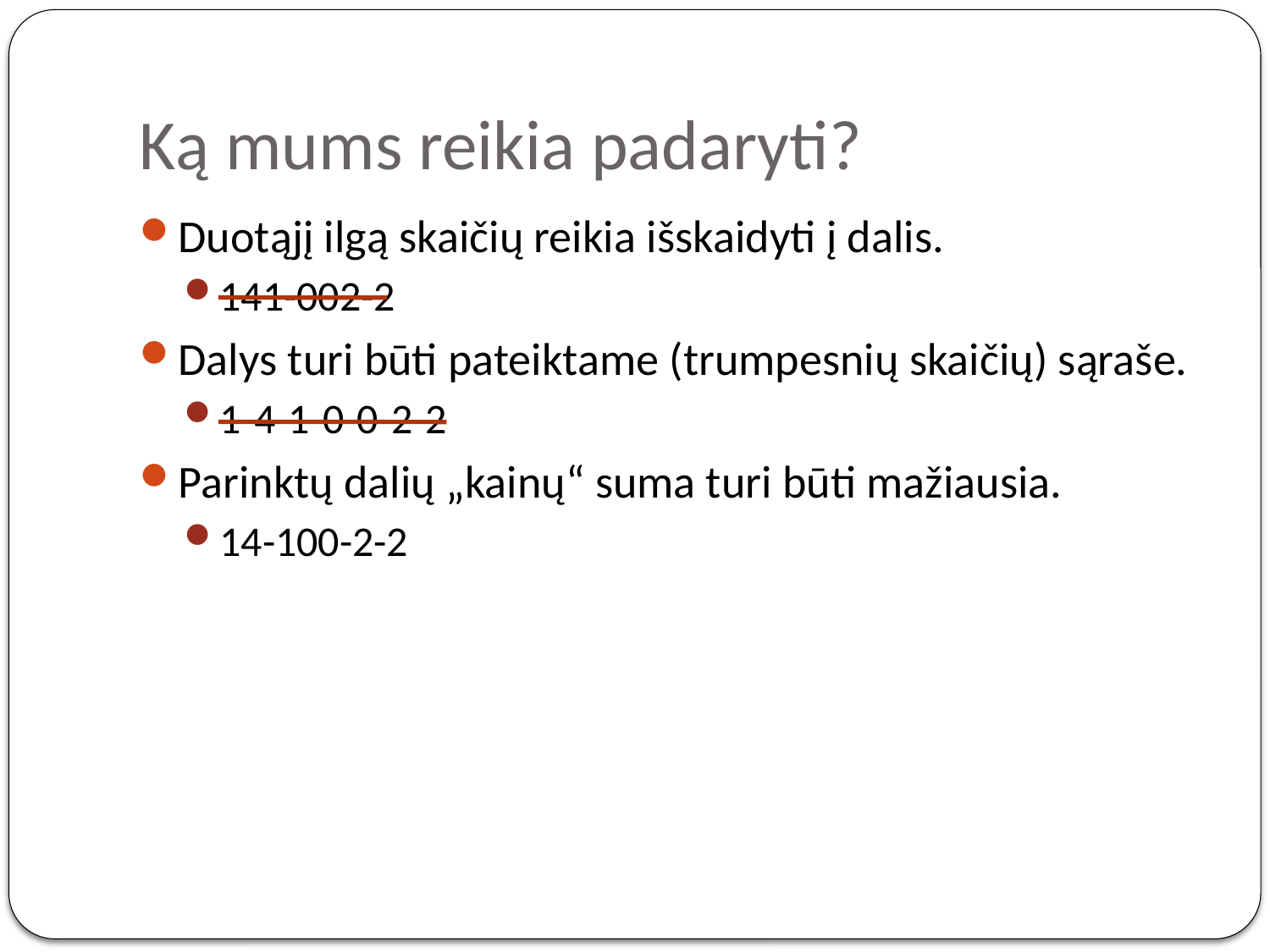

# Ką mums reikia padaryti?
Duotąjį ilgą skaičių reikia išskaidyti į dalis.
141-002-2
Dalys turi būti pateiktame (trumpesnių skaičių) sąraše.
1-4-1-0-0-2-2
Parinktų dalių „kainų“ suma turi būti mažiausia.
14-100-2-2